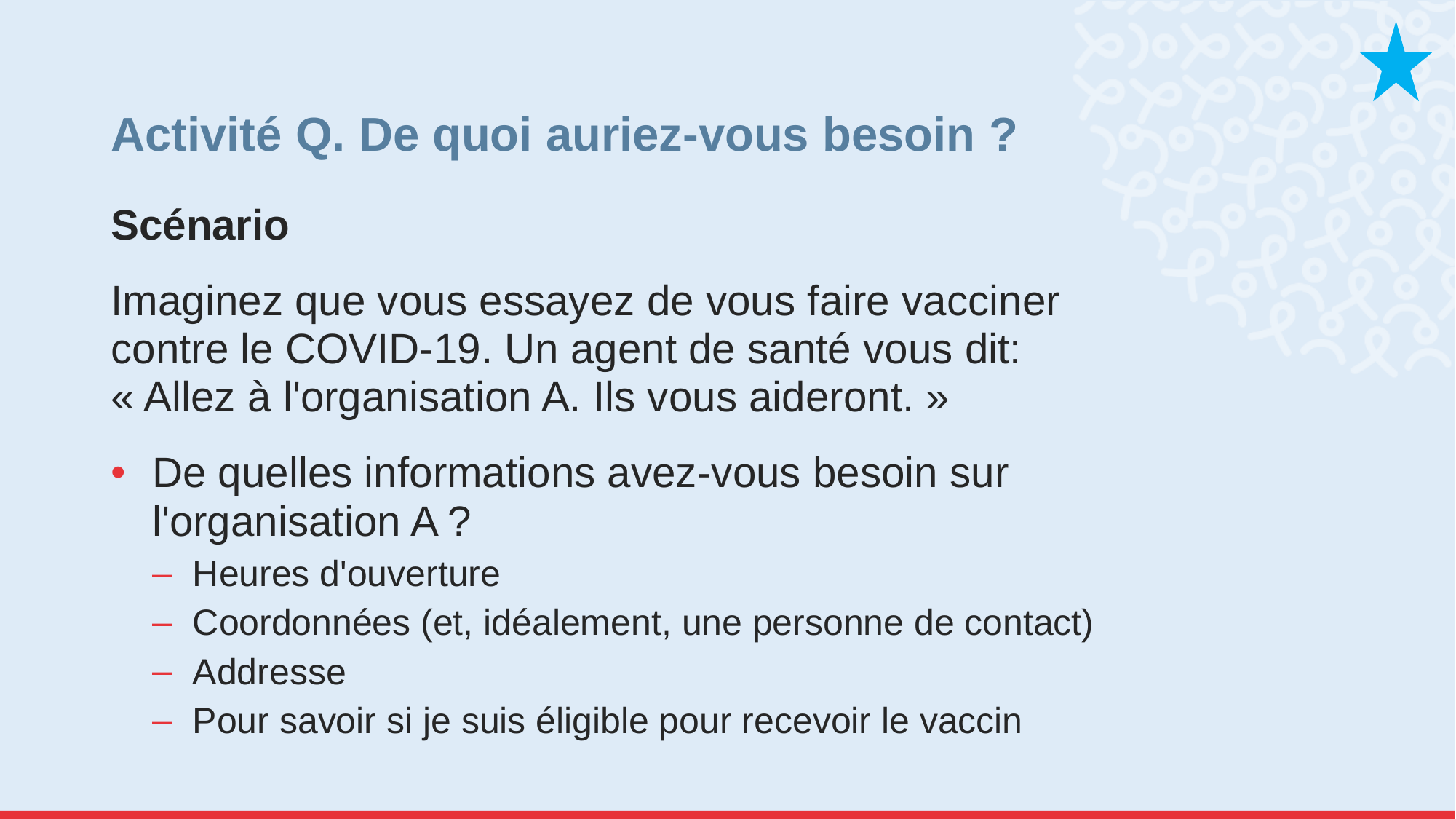

# Activité Q. De quoi auriez-vous besoin ?
Scénario
Imaginez que vous essayez de vous faire vacciner contre le COVID-19. Un agent de santé vous dit:
« Allez à l'organisation A. Ils vous aideront. »
De quelles informations avez-vous besoin sur l'organisation A ?
Heures d'ouverture
Coordonnées (et, idéalement, une personne de contact)
Addresse
Pour savoir si je suis éligible pour recevoir le vaccin